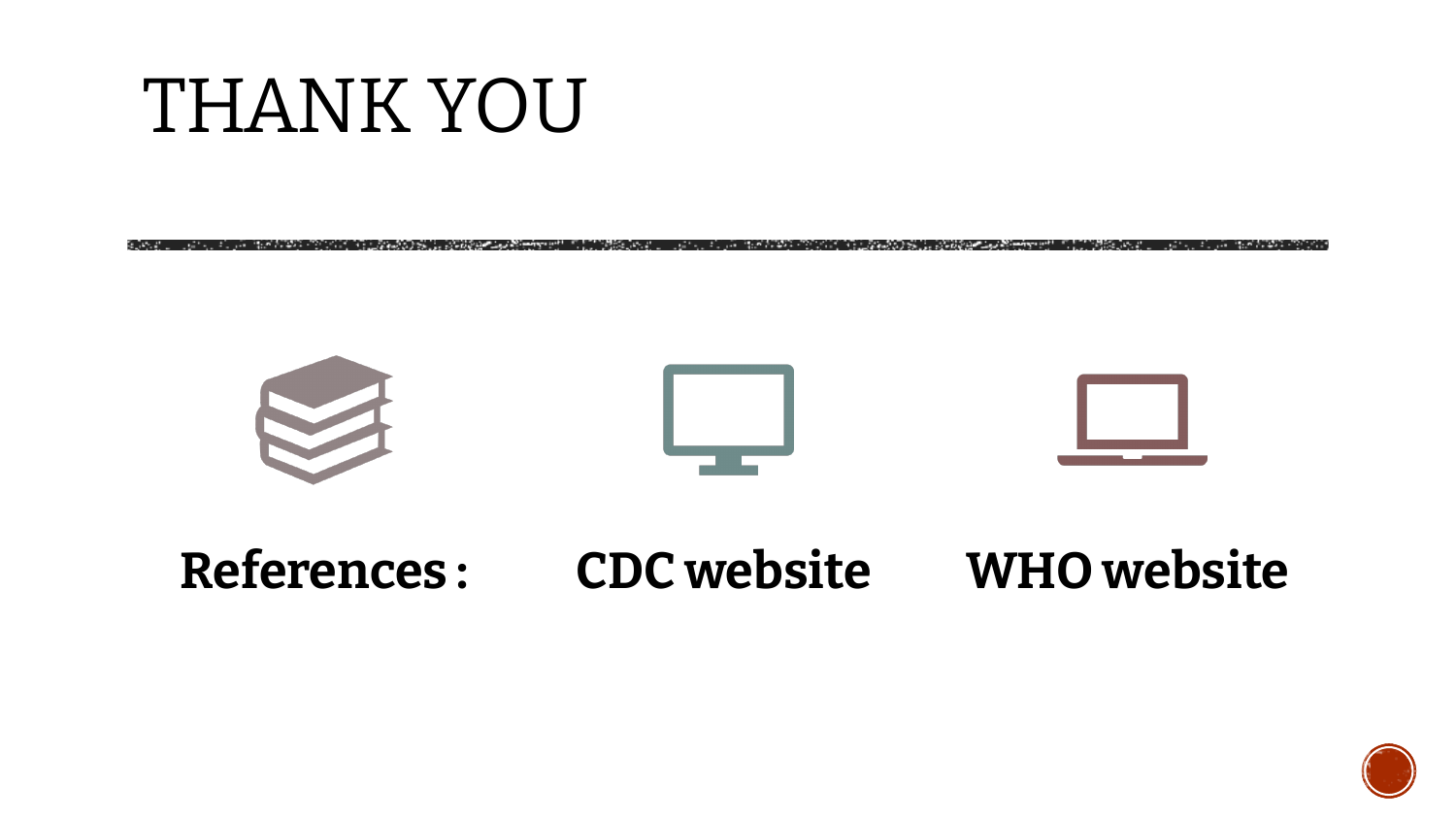

# Thank you

References :
CDC website
WHO website